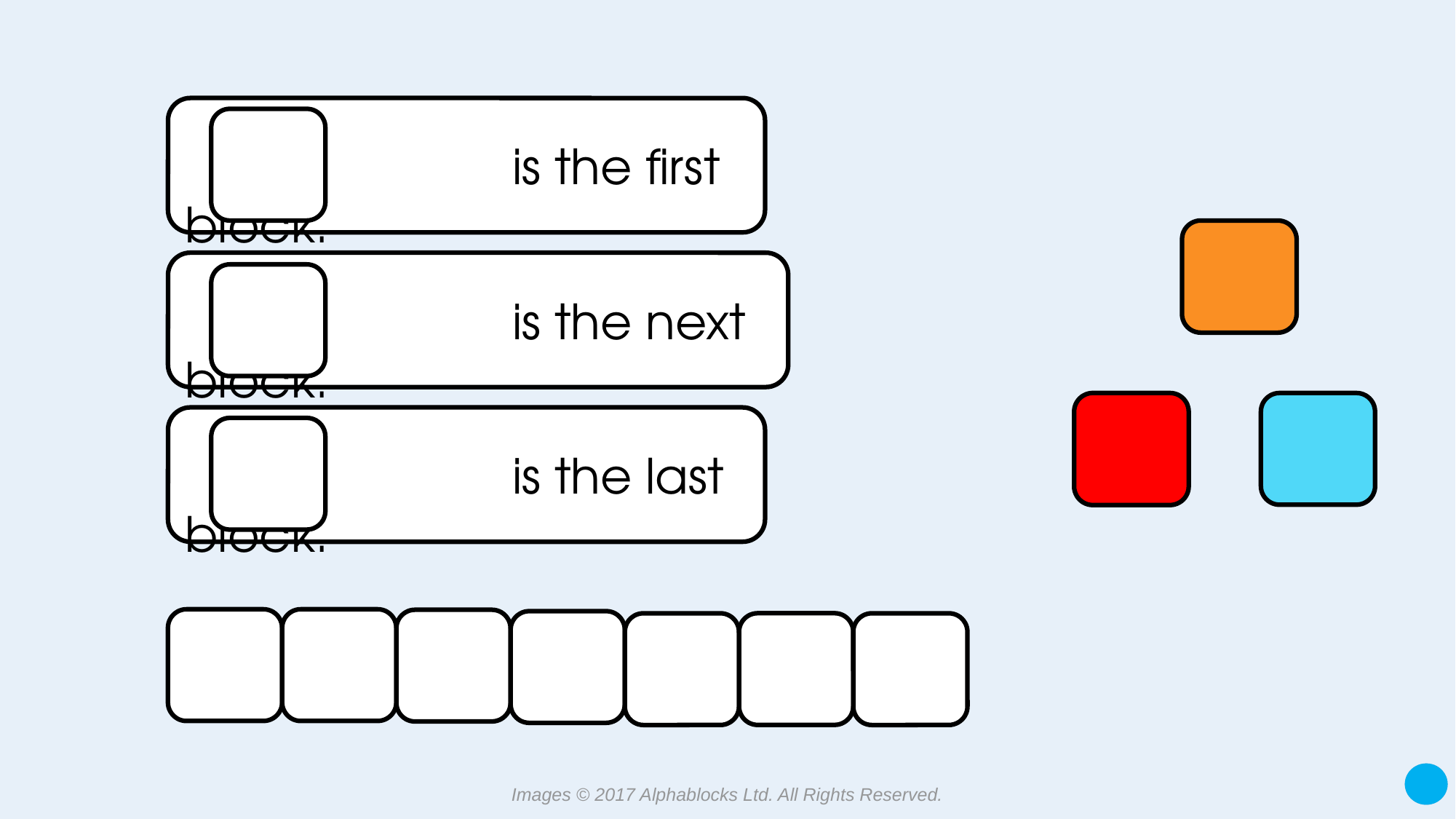

is the first block.

								is the next block.

								is the last block.

Images © 2017 Alphablocks Ltd. All Rights Reserved.